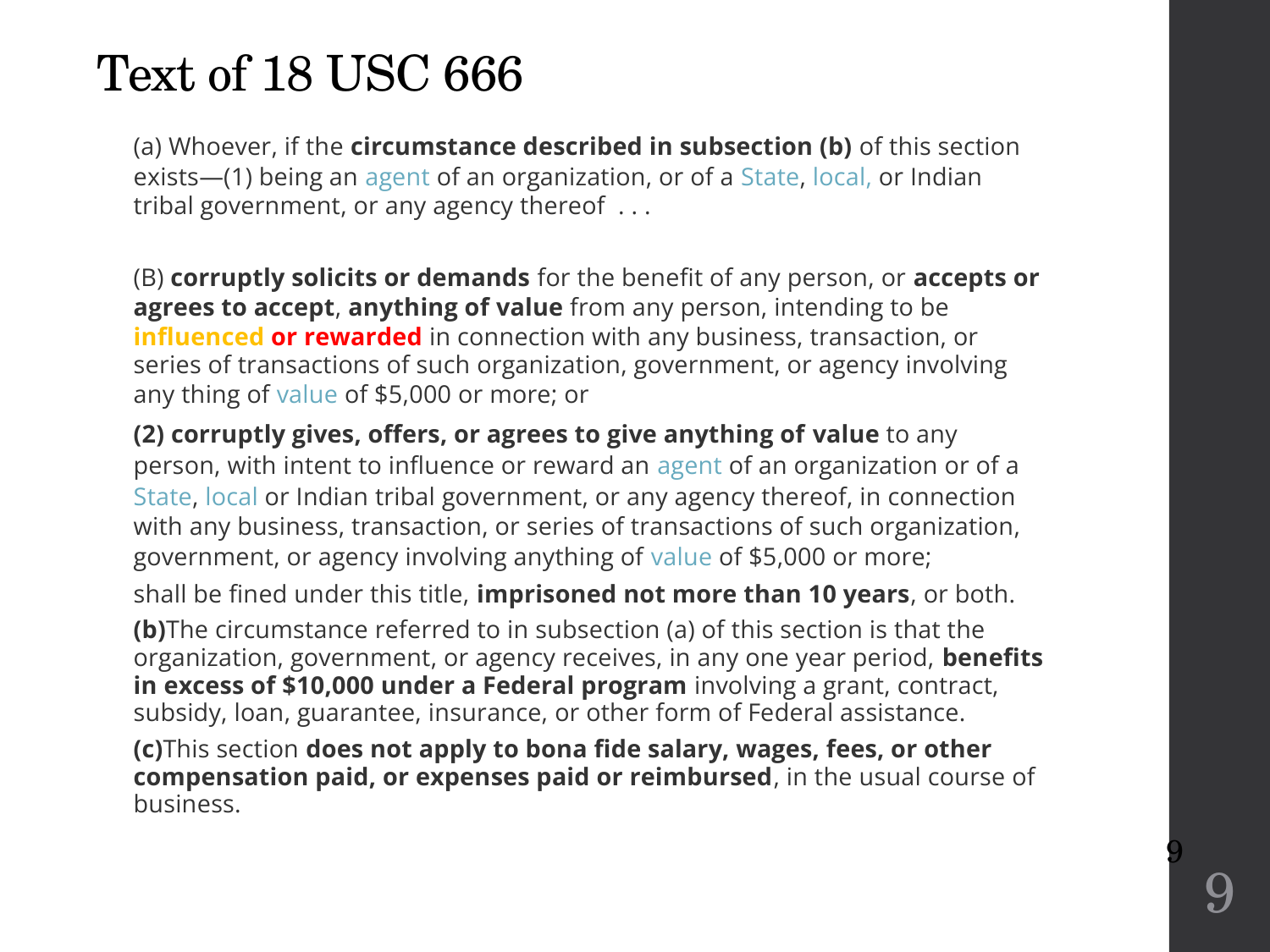

# Text of 18 USC 666
(a) Whoever, if the circumstance described in subsection (b) of this section exists—(1) being an agent of an organization, or of a State, local, or Indian tribal government, or any agency thereof  . . .

(B) corruptly solicits or demands for the benefit of any person, or accepts or agrees to accept, anything of value from any person, intending to be influenced or rewarded in connection with any business, transaction, or series of transactions of such organization, government, or agency involving any thing of value of $5,000 or more; or
(2) corruptly gives, offers, or agrees to give anything of value to any person, with intent to influence or reward an agent of an organization or of a State, local or Indian tribal government, or any agency thereof, in connection with any business, transaction, or series of transactions of such organization, government, or agency involving anything of value of $5,000 or more;
shall be fined under this title, imprisoned not more than 10 years, or both.
(b)The circumstance referred to in subsection (a) of this section is that the organization, government, or agency receives, in any one year period, benefits in excess of $10,000 under a Federal program involving a grant, contract, subsidy, loan, guarantee, insurance, or other form of Federal assistance.
(c)This section does not apply to bona fide salary, wages, fees, or other compensation paid, or expenses paid or reimbursed, in the usual course of business.
9